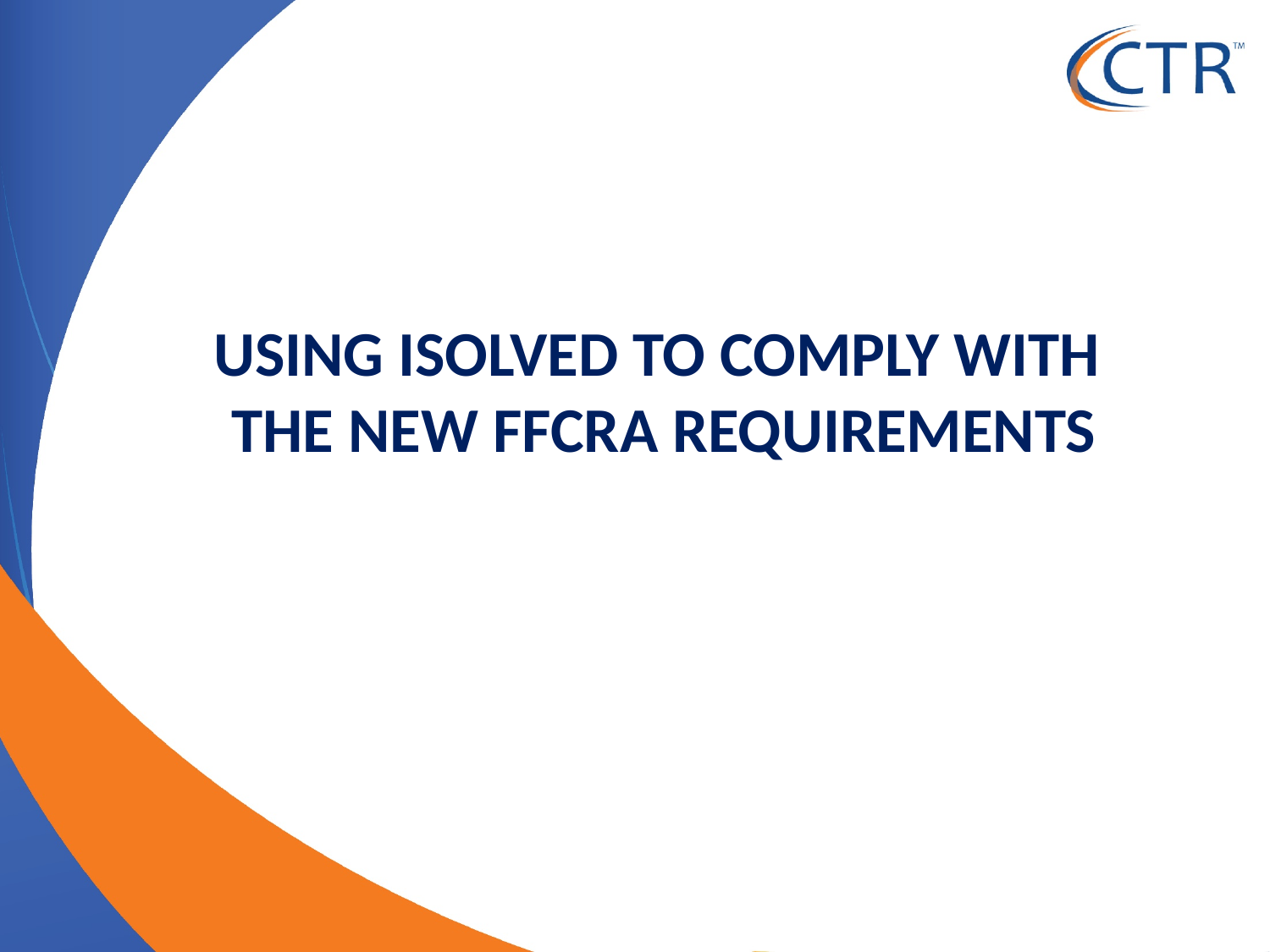

# USING iSolved to comply with the new ffcra requirements